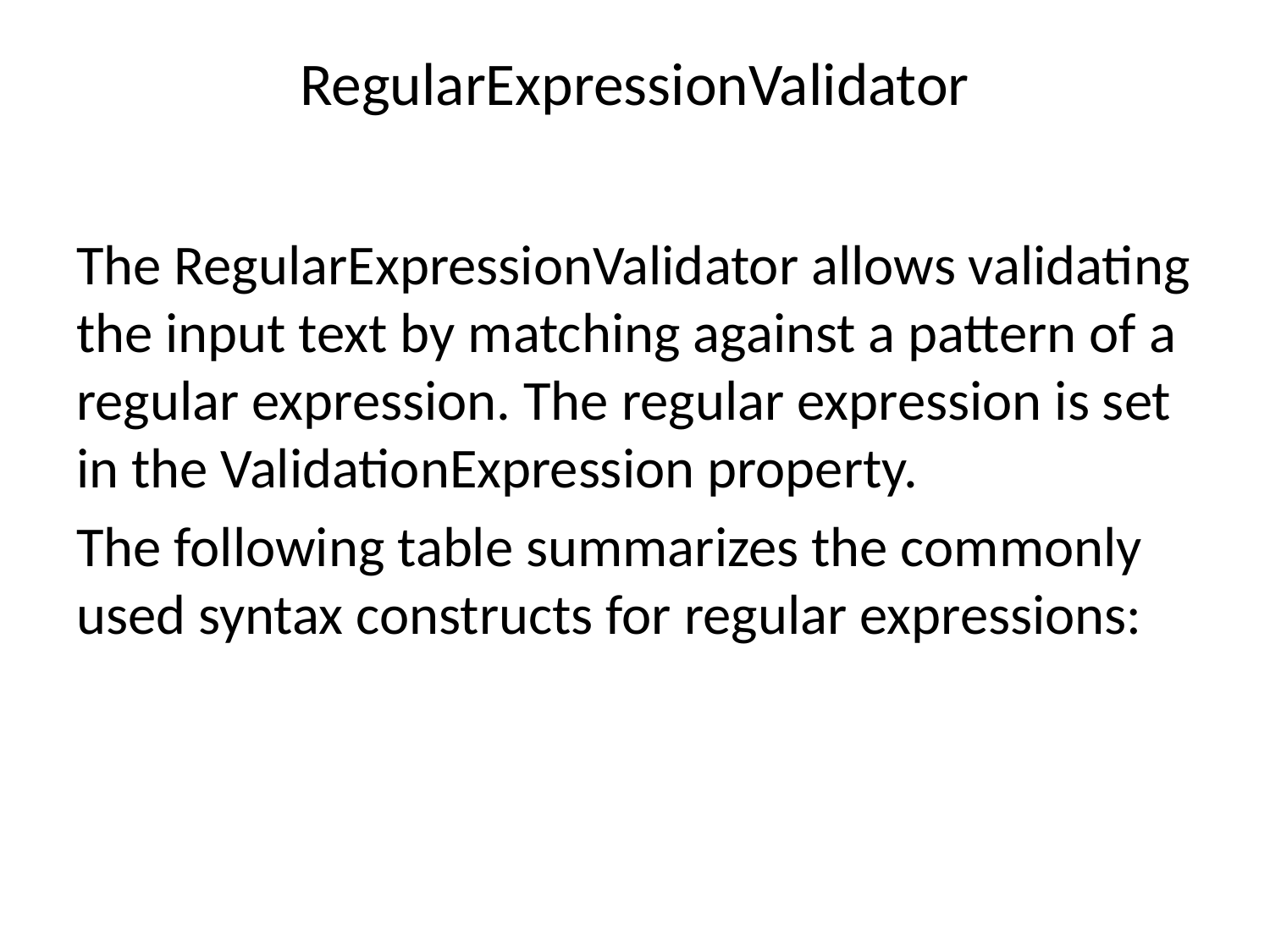

# RegularExpressionValidator
The RegularExpressionValidator allows validating the input text by matching against a pattern of a regular expression. The regular expression is set in the ValidationExpression property.
The following table summarizes the commonly used syntax constructs for regular expressions: